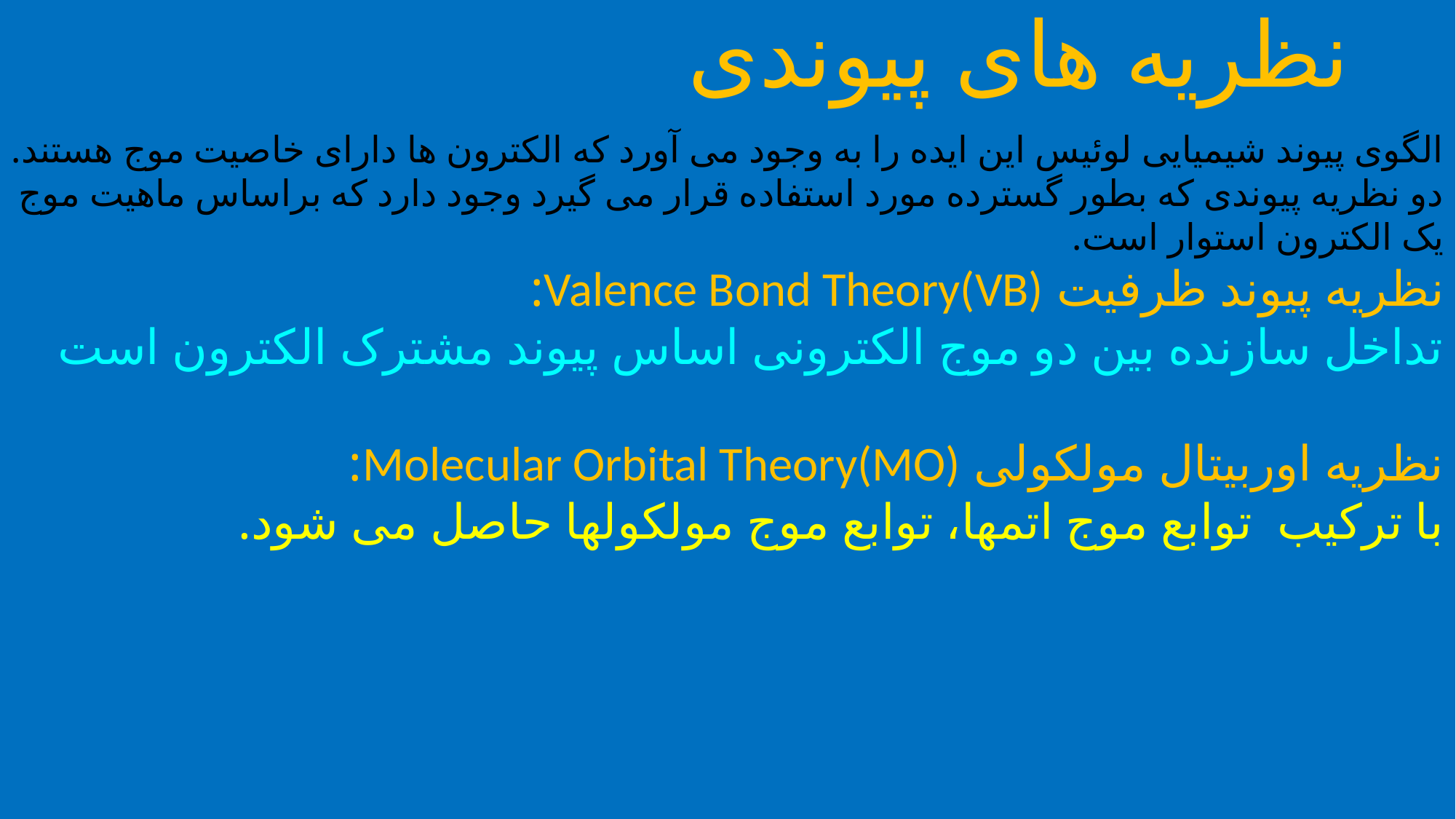

نظریه های پیوندی
الگوی پیوند شیمیایی لوئیس این ایده را به وجود می آورد که الکترون ها دارای خاصیت موج هستند.
دو نظریه پیوندی که بطور گسترده مورد استفاده قرار می گیرد وجود دارد که براساس ماهیت موج یک الکترون استوار است.
نظریه پیوند ظرفیت Valence Bond Theory(VB):
تداخل سازنده بین دو موج الکترونی اساس پیوند مشترک الکترون است

نظریه اوربیتال مولکولی Molecular Orbital Theory(MO):
با ترکیب  توابع موج اتمها، توابع موج مولکولها حاصل می شود.